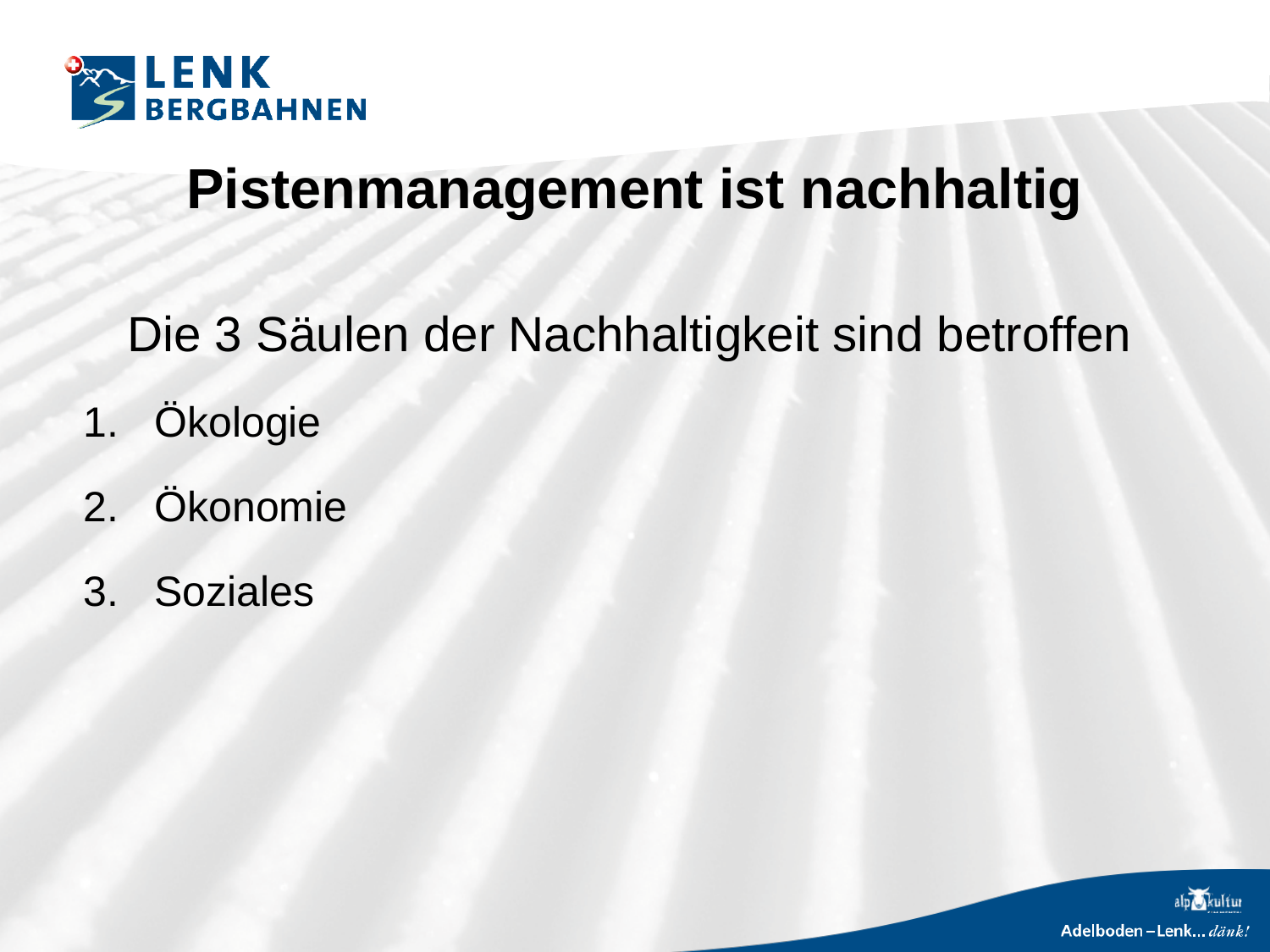

# Pistenmanagement ist nachhaltig
Die 3 Säulen der Nachhaltigkeit sind betroffen
Ökologie
Ökonomie
Soziales